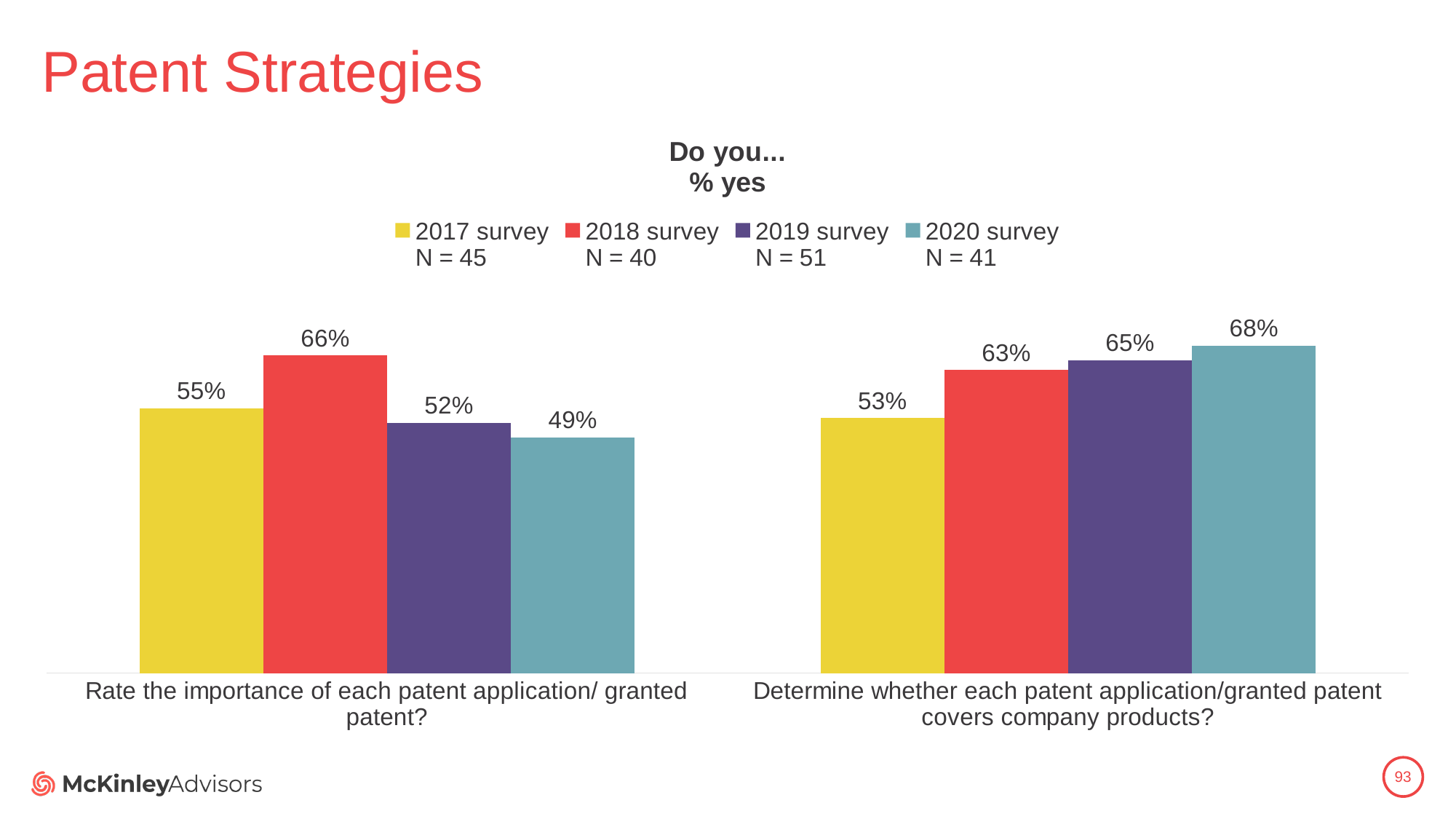

# Patent Strategies

### Chart: Do you...
% yes

| Category | 2017 survey
N = 45 | 2018 survey
N = 40 | 2019 survey
N = 51 | 2020 survey
N = 41 |
|---|---|---|---|---|
| Rate the importance of each patent application/ granted patent? | 0.55 | 0.66 | 0.52 | 0.49 |
| Determine whether each patent application/granted patent covers company products? | 0.53 | 0.63 | 0.65 | 0.68 |
93